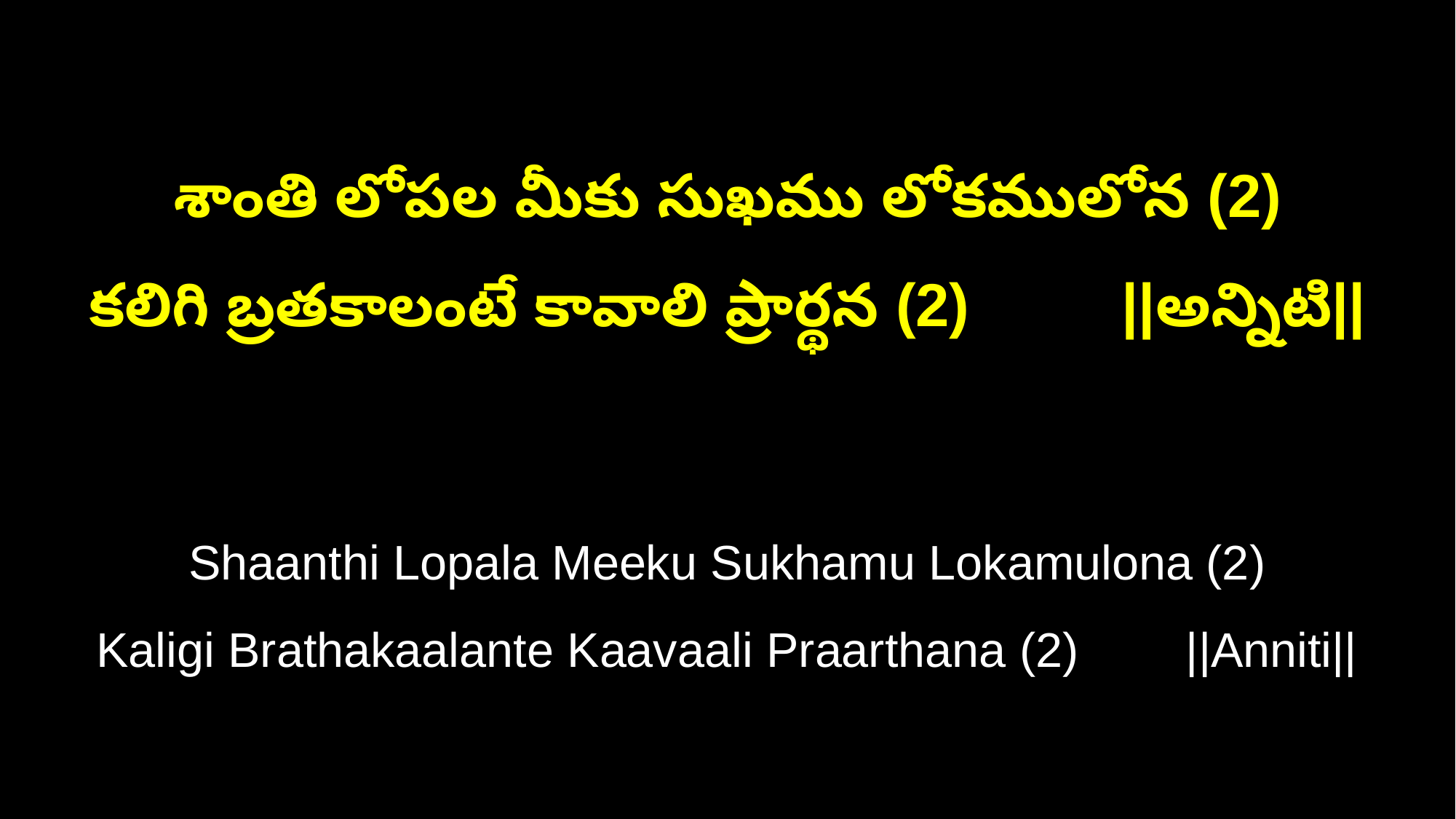

శాంతి లోపల మీకు సుఖము లోకములోన (2)
కలిగి బ్రతకాలంటే కావాలి ప్రార్థన (2)         ||అన్నిటి||
Shaanthi Lopala Meeku Sukhamu Lokamulona (2)
Kaligi Brathakaalante Kaavaali Praarthana (2)        ||Anniti||